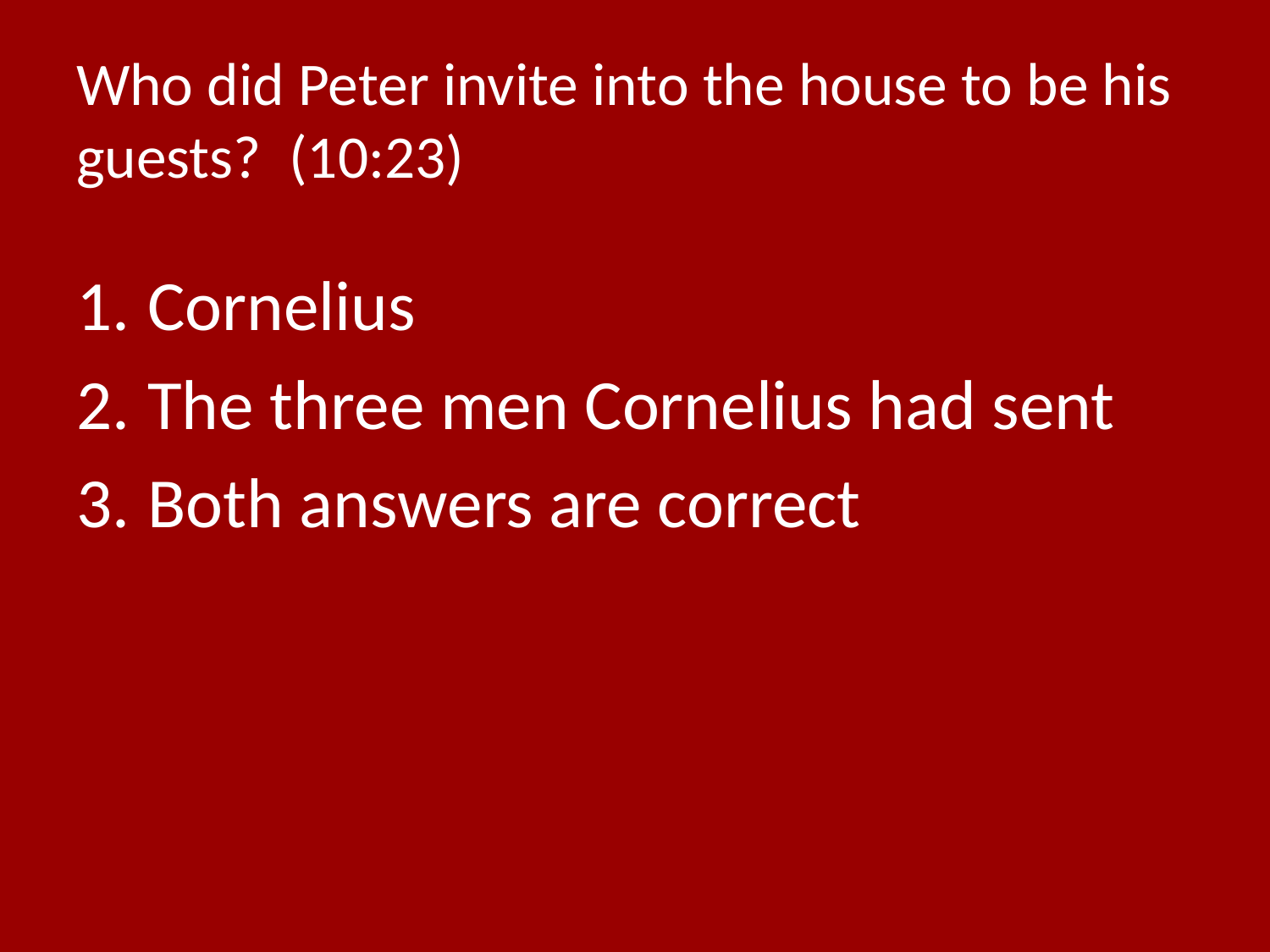

# Who did Peter invite into the house to be his guests?  (10:23)
Cornelius
The three men Cornelius had sent
Both answers are correct